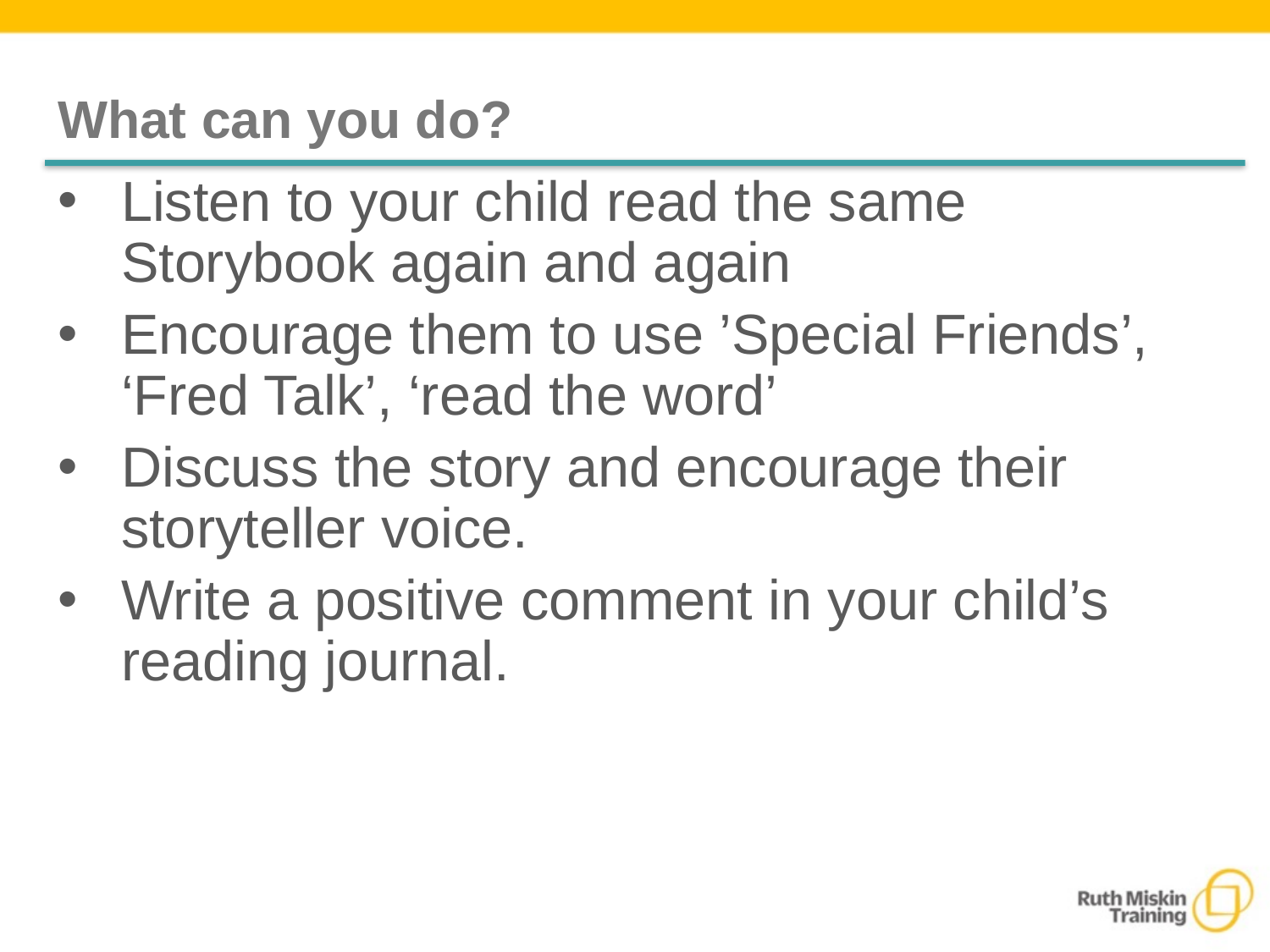

# What can you do?
Listen to your child read the same Storybook again and again
Encourage them to use ’Special Friends’, ‘Fred Talk’, ‘read the word’
Discuss the story and encourage their storyteller voice.
Write a positive comment in your child’s reading journal.